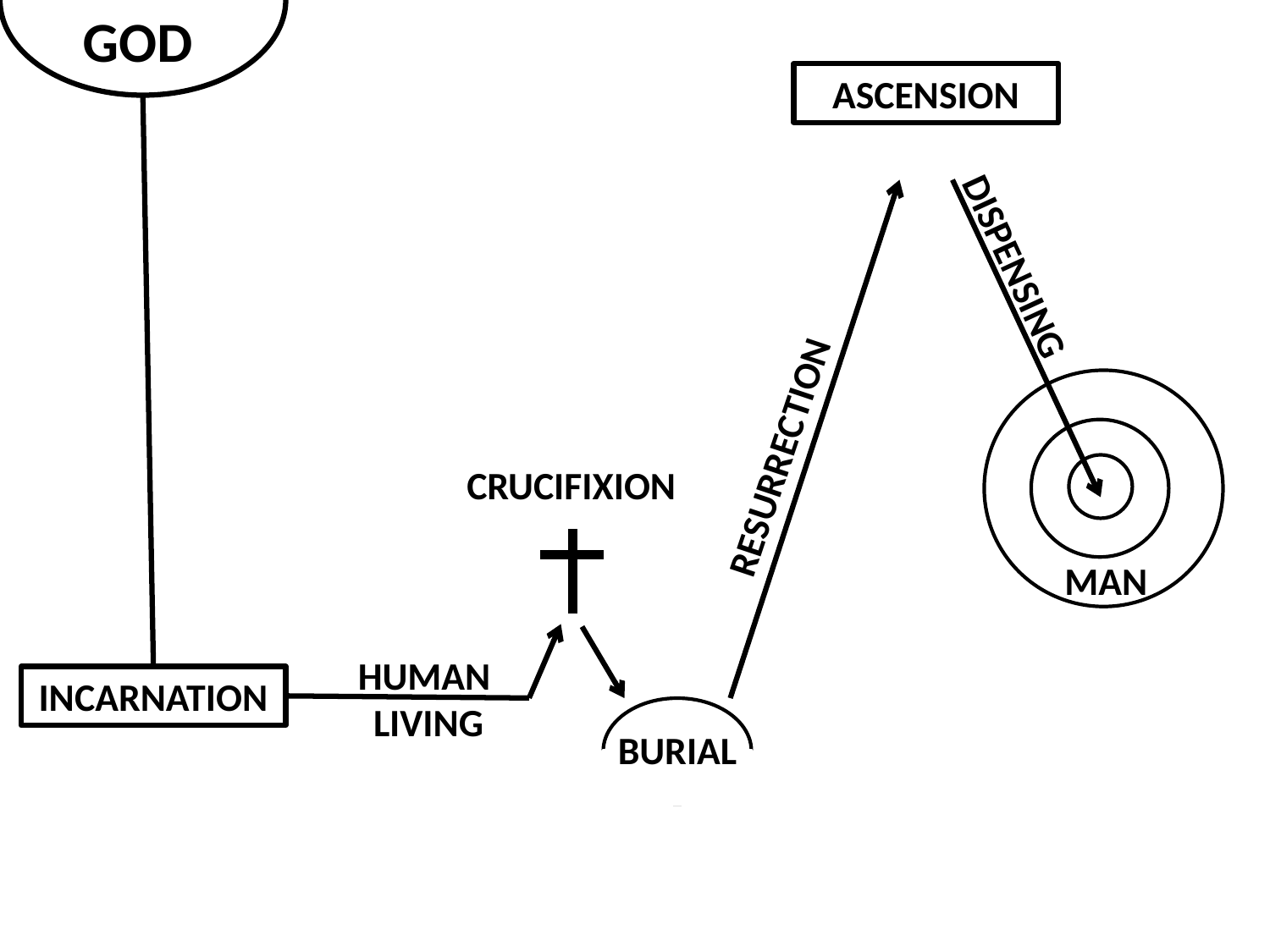

GOD

ASCENSION
DISPENSING

MAN
RESURRECTION
CRUCIFIXION
HUMAN
LIVING
INCARNATION

BURIAL